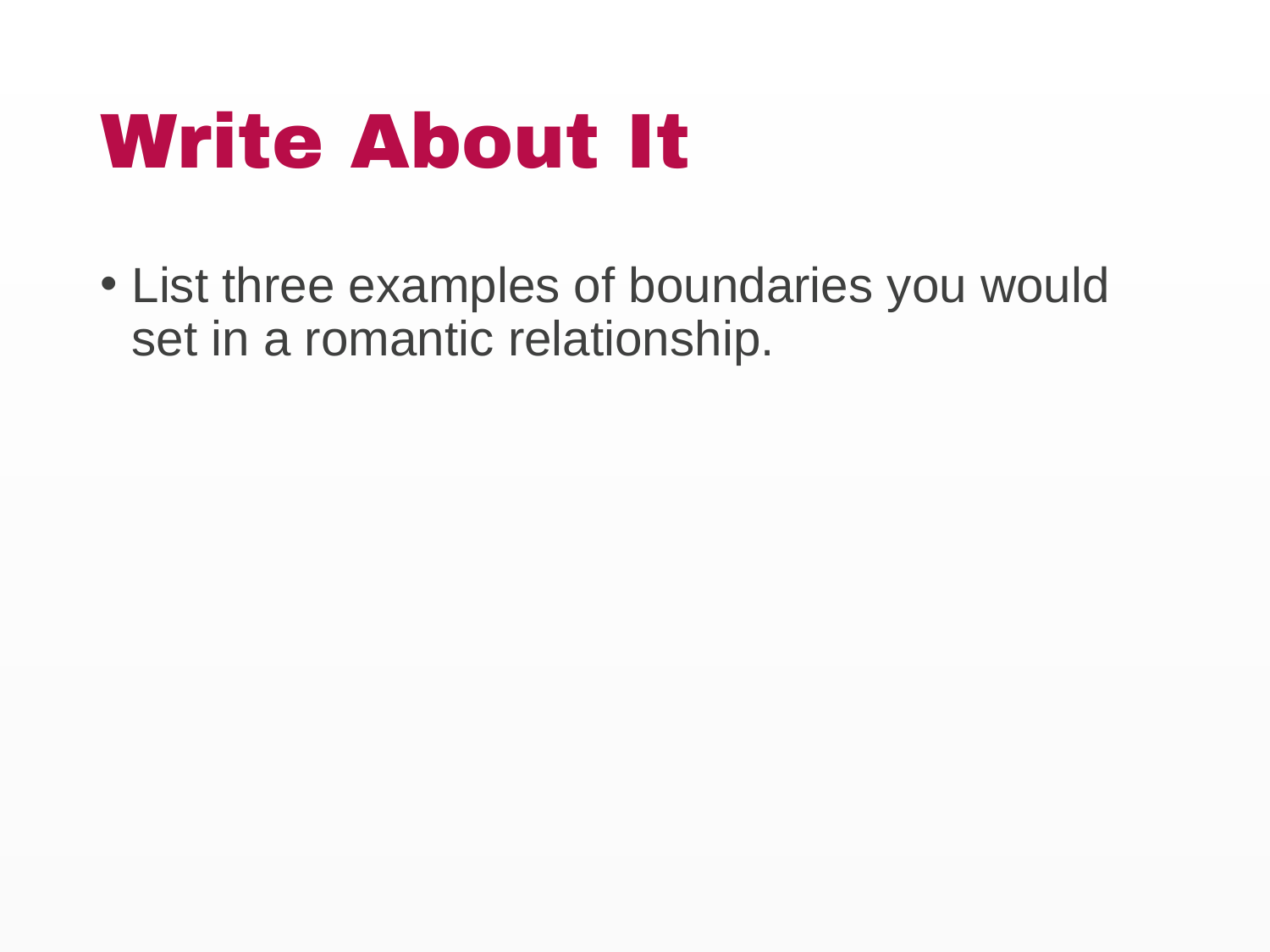

# Write About It
List three examples of boundaries you would set in a romantic relationship.